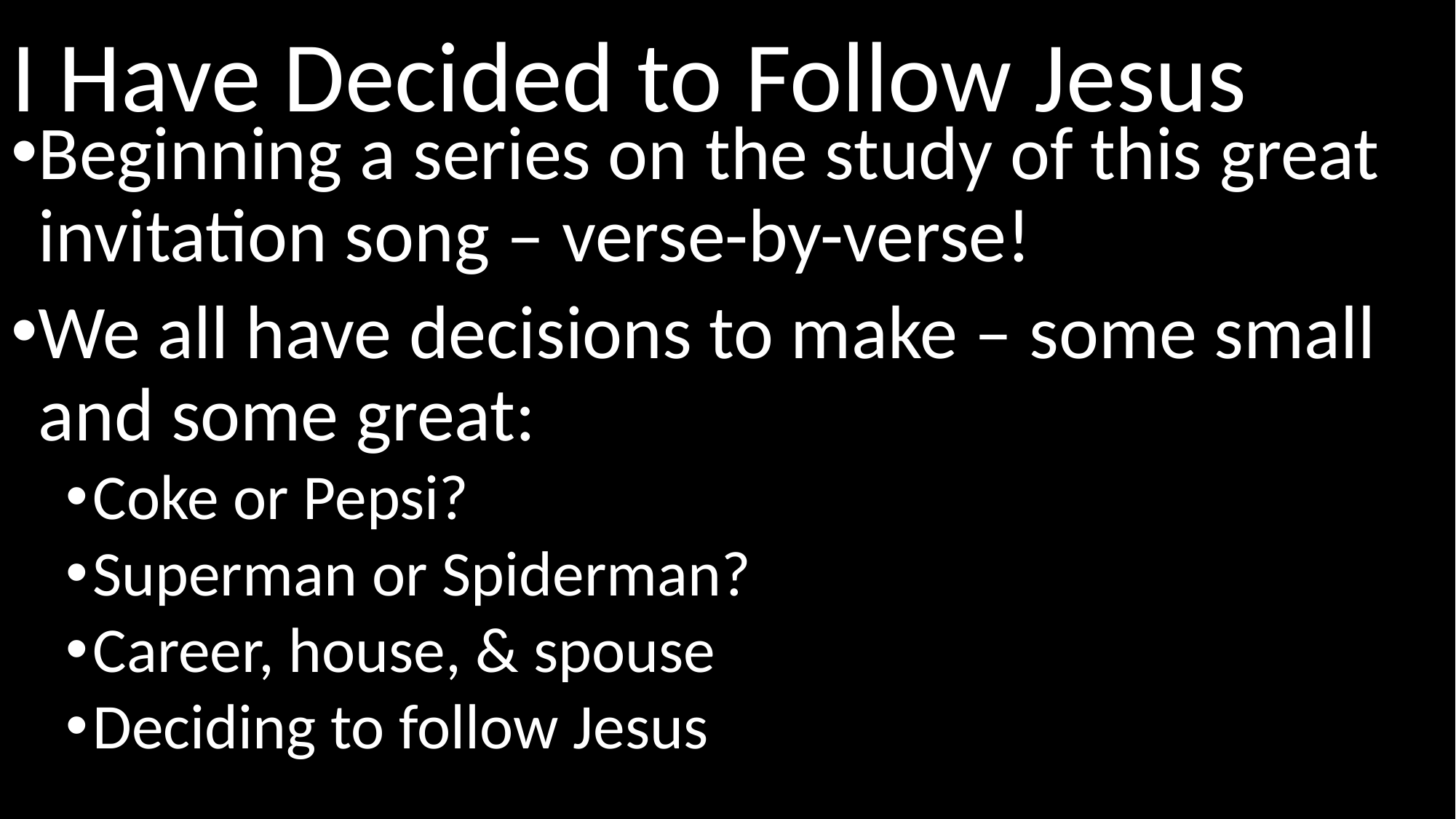

# I Have Decided to Follow Jesus
Beginning a series on the study of this great invitation song – verse-by-verse!
We all have decisions to make – some small and some great:
Coke or Pepsi?
Superman or Spiderman?
Career, house, & spouse
Deciding to follow Jesus